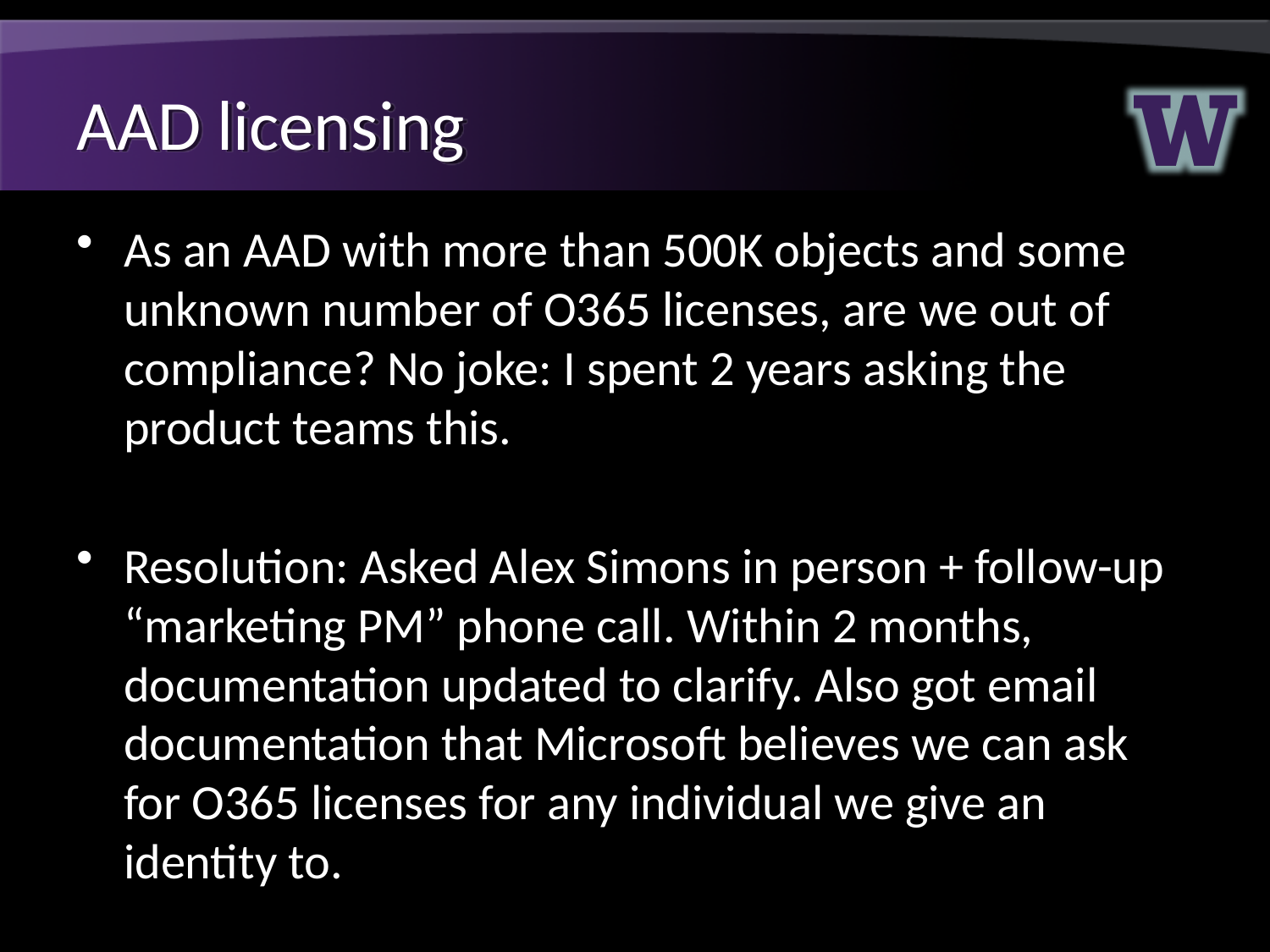

# AAD licensing
As an AAD with more than 500K objects and some unknown number of O365 licenses, are we out of compliance? No joke: I spent 2 years asking the product teams this.

Resolution: Asked Alex Simons in person + follow-up “marketing PM” phone call. Within 2 months, documentation updated to clarify. Also got email documentation that Microsoft believes we can ask for O365 licenses for any individual we give an identity to.